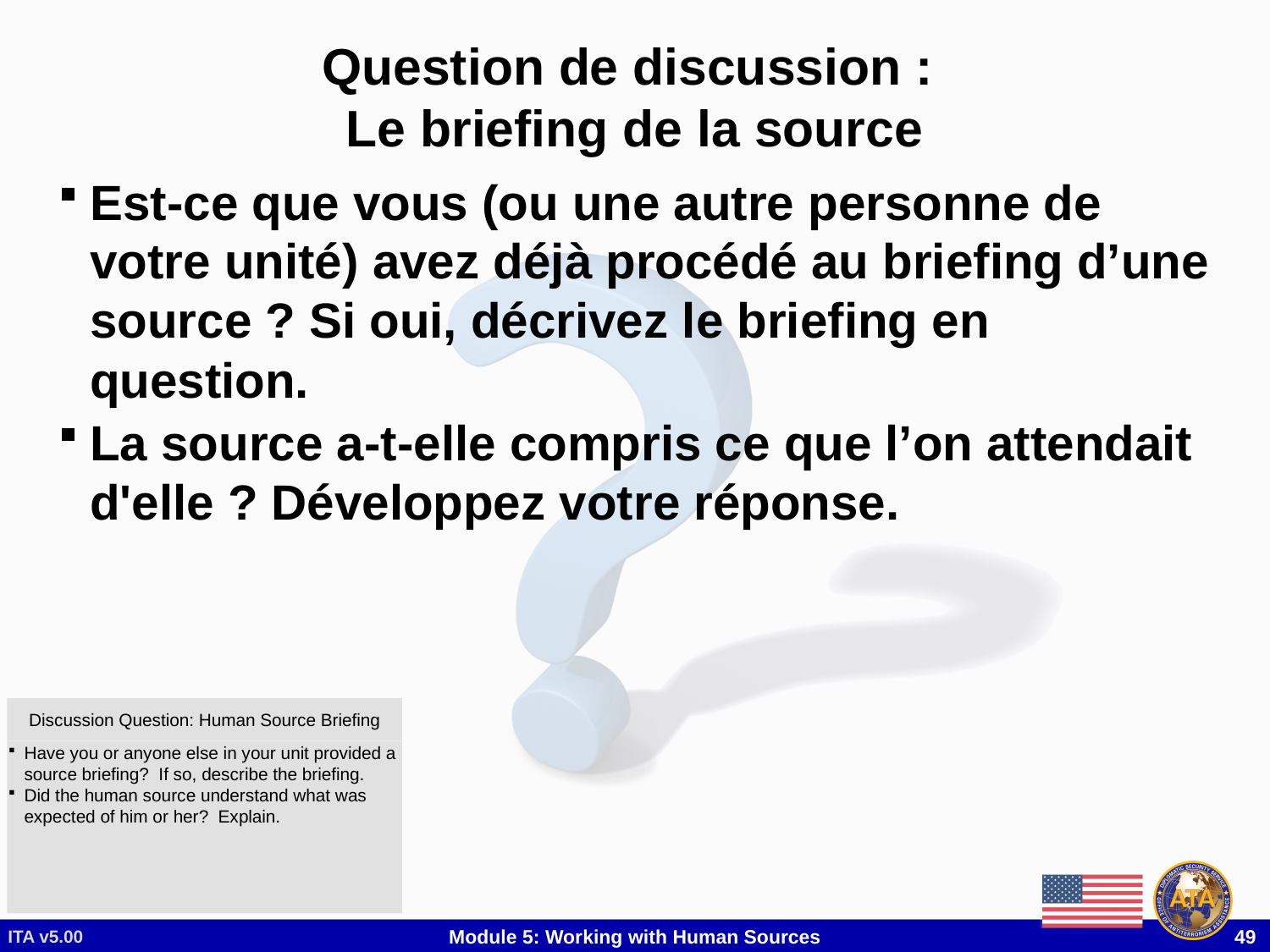

# Question de discussion : Le briefing de la source
Est-ce que vous (ou une autre personne de votre unité) avez déjà procédé au briefing d’une source ? Si oui, décrivez le briefing en question.
La source a-t-elle compris ce que l’on attendait d'elle ? Développez votre réponse.
Discussion Question: Human Source Briefing
Have you or anyone else in your unit provided a source briefing?  If so, describe the briefing.
Did the human source understand what was expected of him or her?  Explain.
ITA v5.00
Module 5: Working with Human Sources
 49